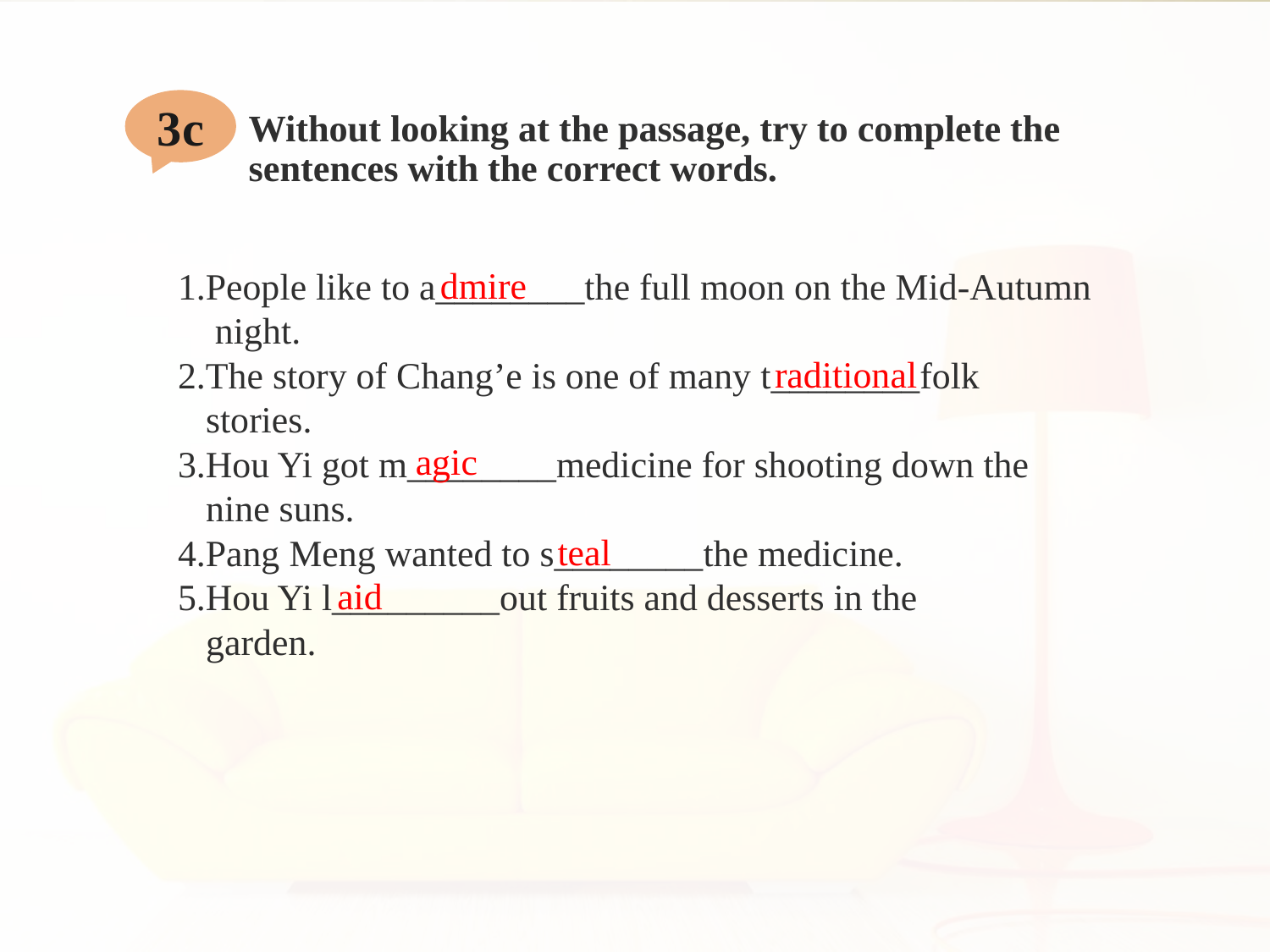

3c
# Without looking at the passage, try to complete the sentences with the correct words.
dmire
1.People like to a________the full moon on the Mid-Autumn
    night.
2.The story of Chang’e is one of many t________folk
   stories.
3.Hou Yi got m________medicine for shooting down the
   nine suns.
4.Pang Meng wanted to s________the medicine.
5.Hou Yi l_________out fruits and desserts in the
   garden.
raditional
agic
teal
aid